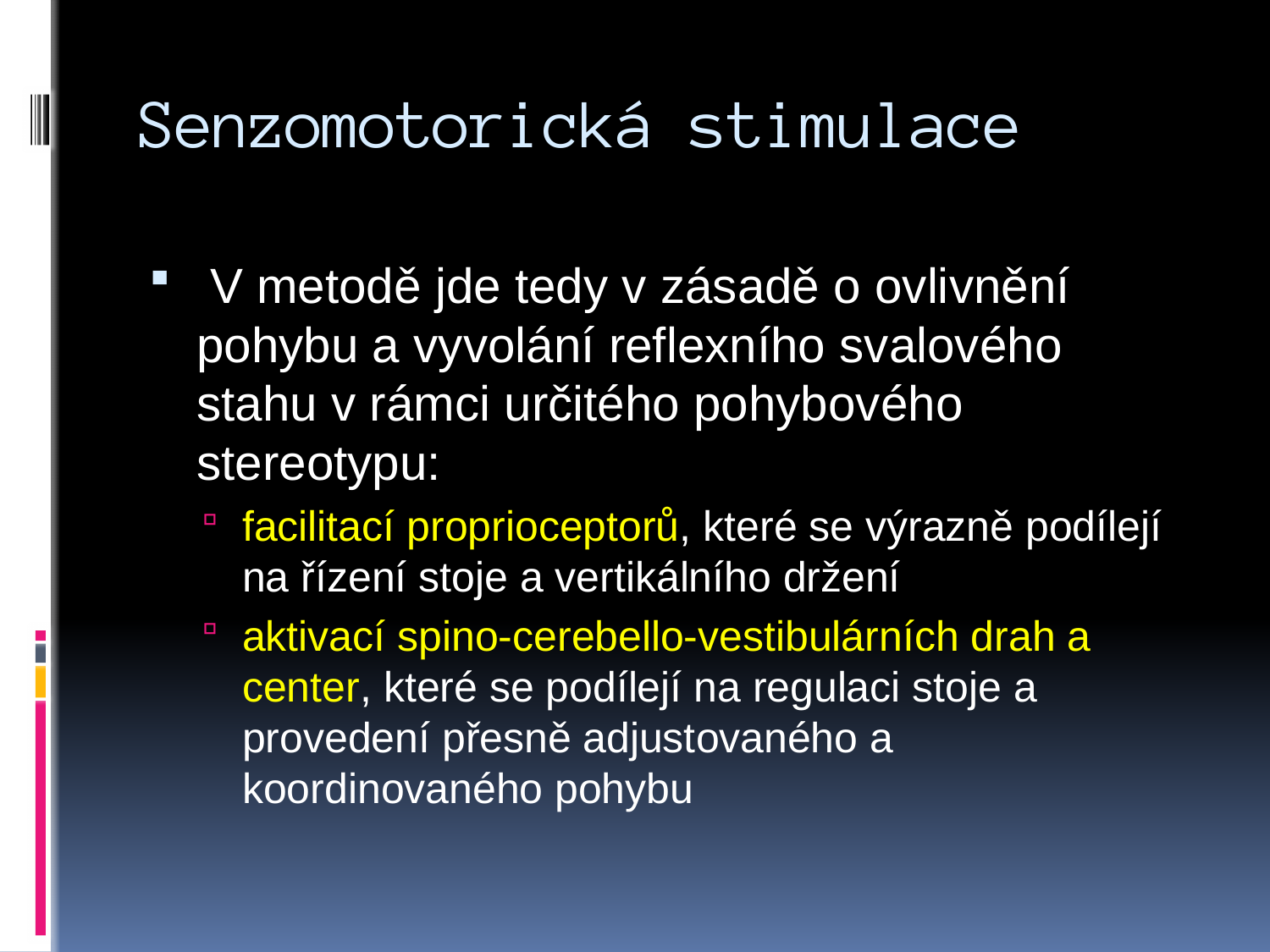

# Senzomotorická stimulace
 V metodě jde tedy v zásadě o ovlivnění pohybu a vyvolání reflexního svalového stahu v rámci určitého pohybového stereotypu:
facilitací proprioceptorů, které se výrazně podílejí na řízení stoje a vertikálního držení
aktivací spino-cerebello-vestibulárních drah a center, které se podílejí na regulaci stoje a provedení přesně adjustovaného a koordinovaného pohybu